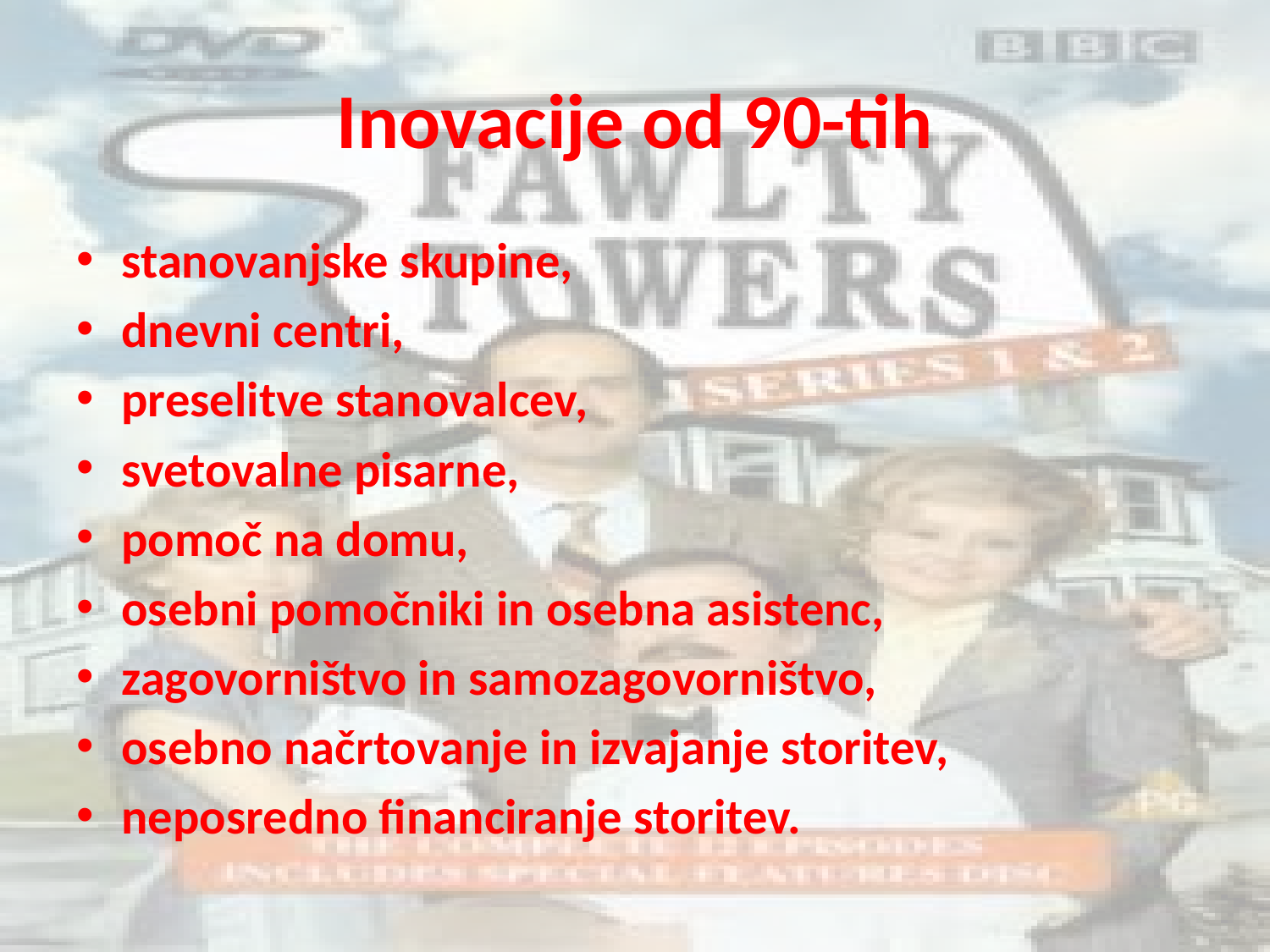

# Inovacije od 90-tih
stanovanjske skupine,
dnevni centri,
preselitve stanovalcev,
svetovalne pisarne,
pomoč na domu,
osebni pomočniki in osebna asistenc,
zagovorništvo in samozagovorništvo,
osebno načrtovanje in izvajanje storitev,
neposredno financiranje storitev.